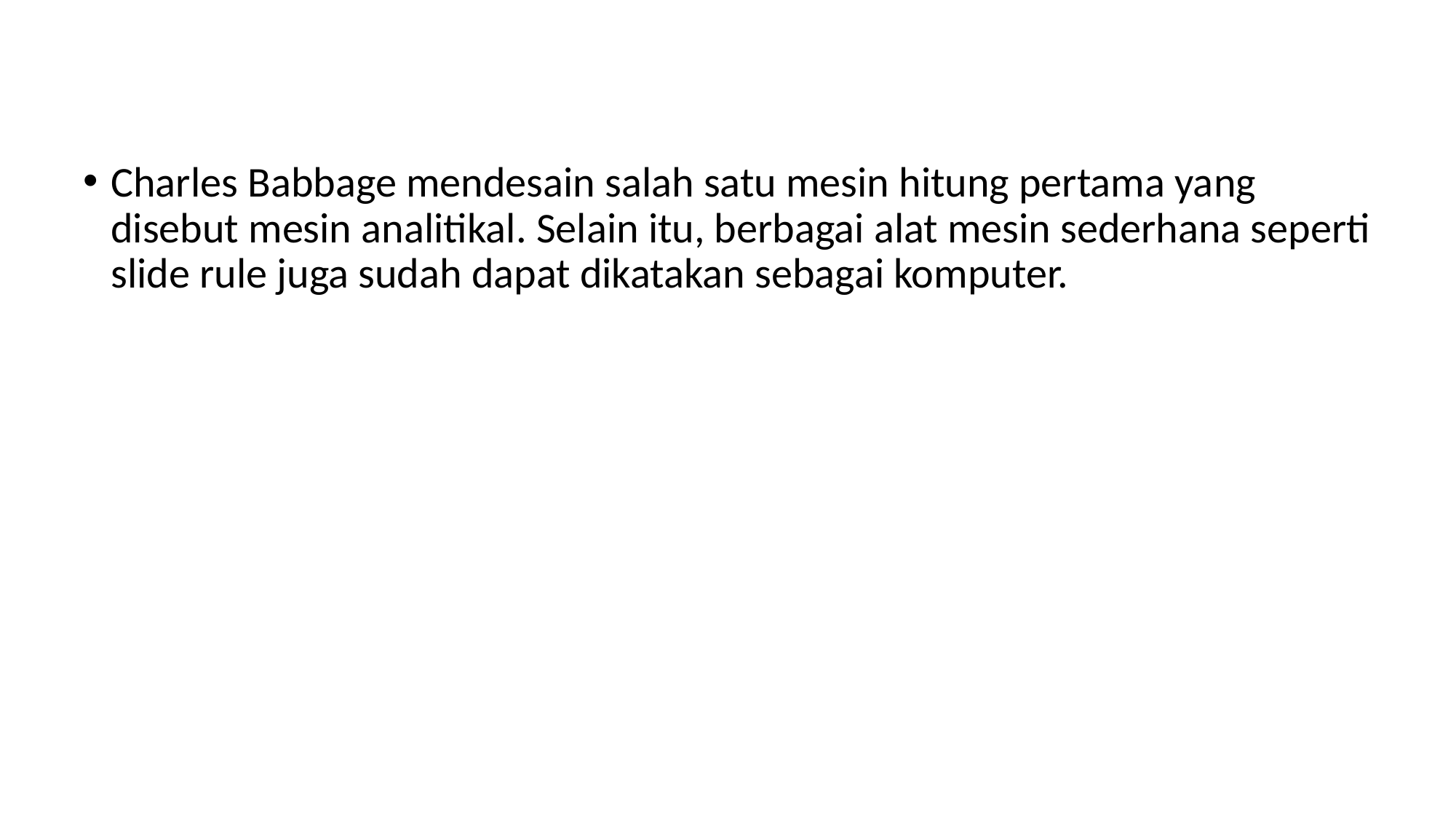

Charles Babbage mendesain salah satu mesin hitung pertama yang disebut mesin analitikal. Selain itu, berbagai alat mesin sederhana seperti slide rule juga sudah dapat dikatakan sebagai komputer.